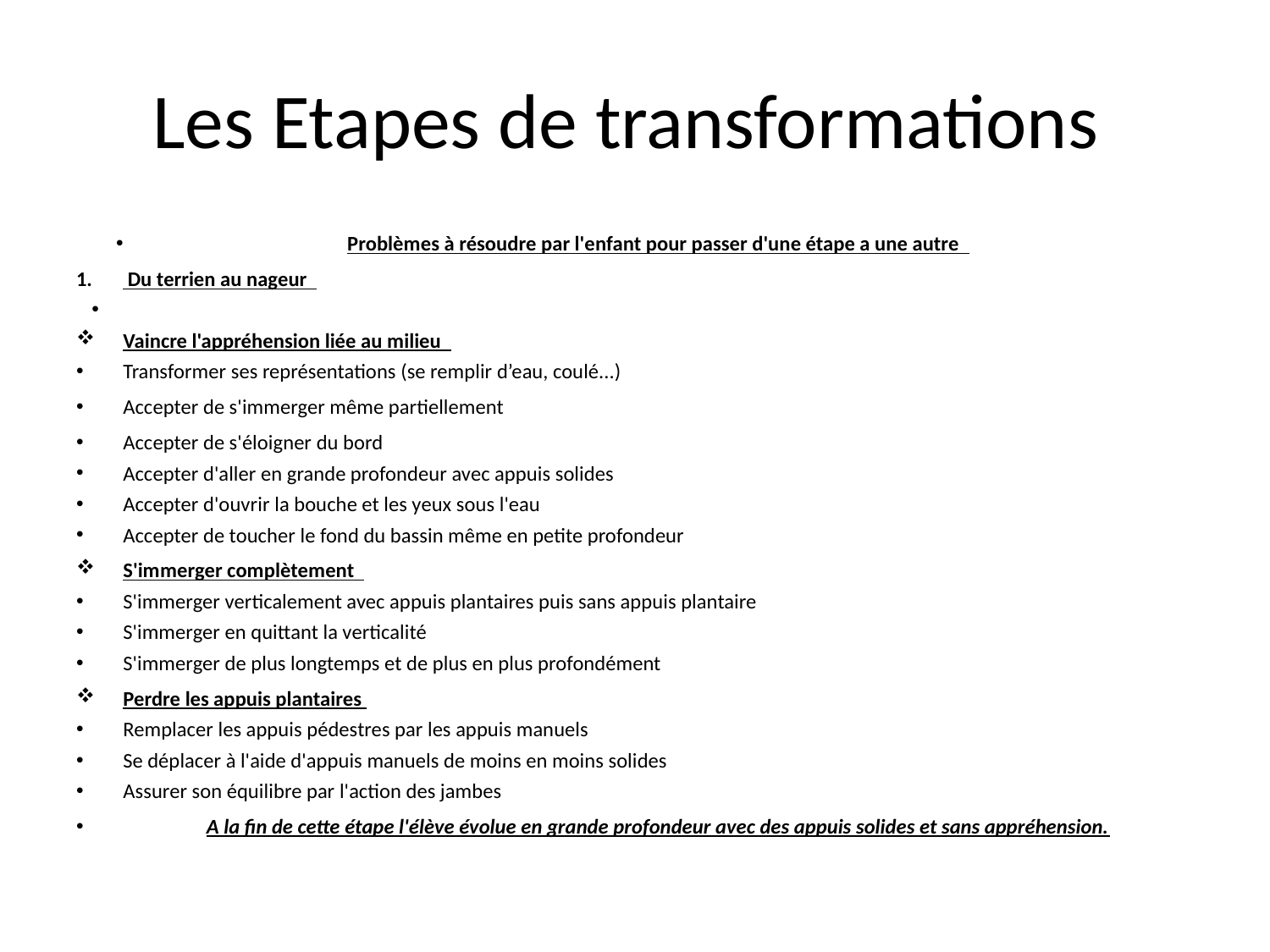

# Les Etapes de transformations
Problèmes à résoudre par l'enfant pour passer d'une étape a une autre
 Du terrien au nageur

Vaincre l'appréhension liée au milieu
Transformer ses représentations (se remplir d’eau, coulé...)
Accepter de s'immerger même partiellement
Accepter de s'éloigner du bord
Accepter d'aller en grande profondeur avec appuis solides
Accepter d'ouvrir la bouche et les yeux sous l'eau
Accepter de toucher le fond du bassin même en petite profondeur
S'immerger complètement
S'immerger verticalement avec appuis plantaires puis sans appuis plantaire
S'immerger en quittant la verticalité
S'immerger de plus longtemps et de plus en plus profondément
Perdre les appuis plantaires
Remplacer les appuis pédestres par les appuis manuels
Se déplacer à l'aide d'appuis manuels de moins en moins solides
Assurer son équilibre par l'action des jambes
A la fin de cette étape l'élève évolue en grande profondeur avec des appuis solides et sans appréhension.